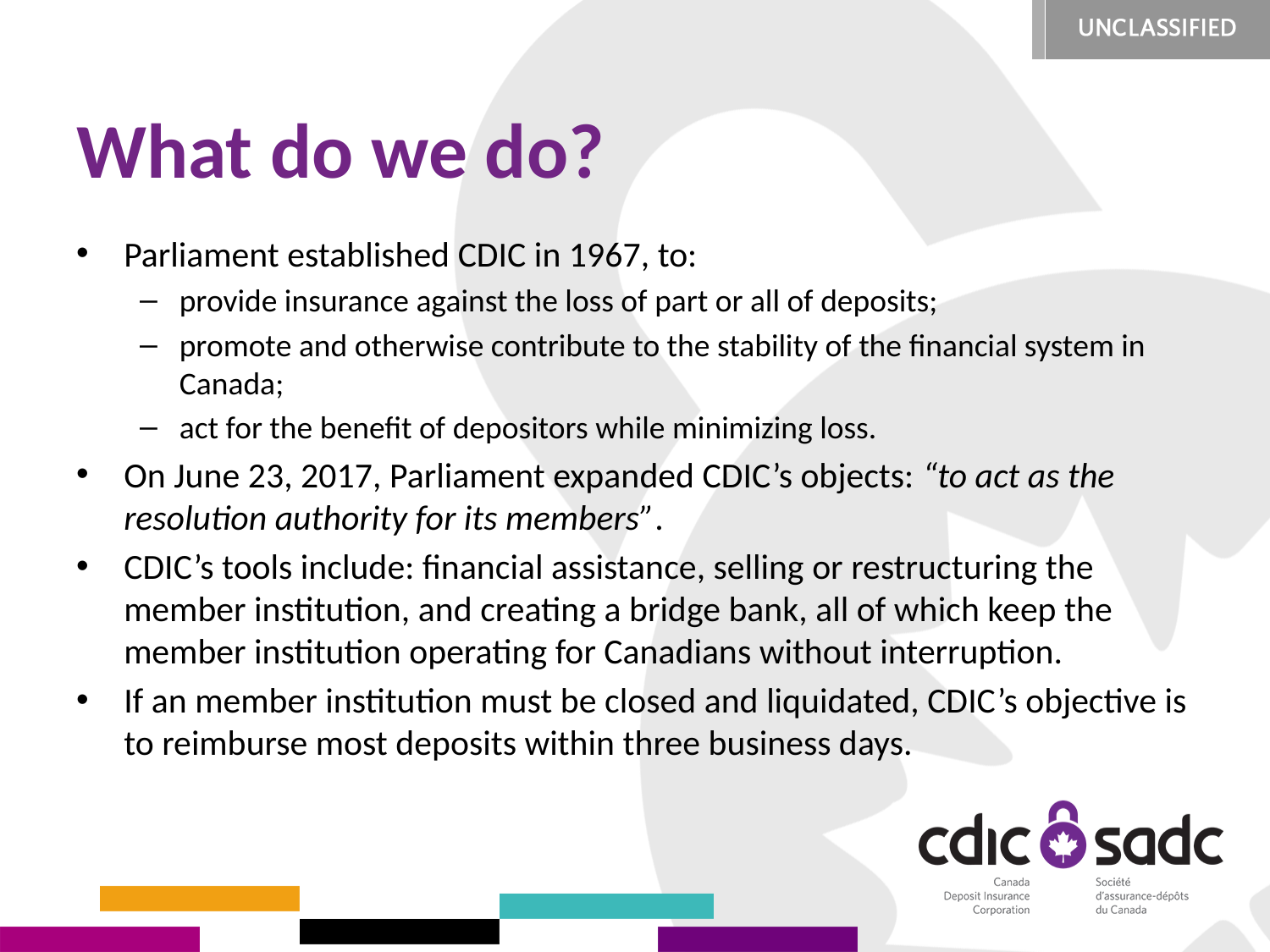

# What do we do?
Parliament established CDIC in 1967, to:
provide insurance against the loss of part or all of deposits;
promote and otherwise contribute to the stability of the financial system in Canada;
act for the benefit of depositors while minimizing loss.
On June 23, 2017, Parliament expanded CDIC’s objects: “to act as the resolution authority for its members”.
CDIC’s tools include: financial assistance, selling or restructuring the member institution, and creating a bridge bank, all of which keep the member institution operating for Canadians without interruption.
If an member institution must be closed and liquidated, CDIC’s objective is to reimburse most deposits within three business days.